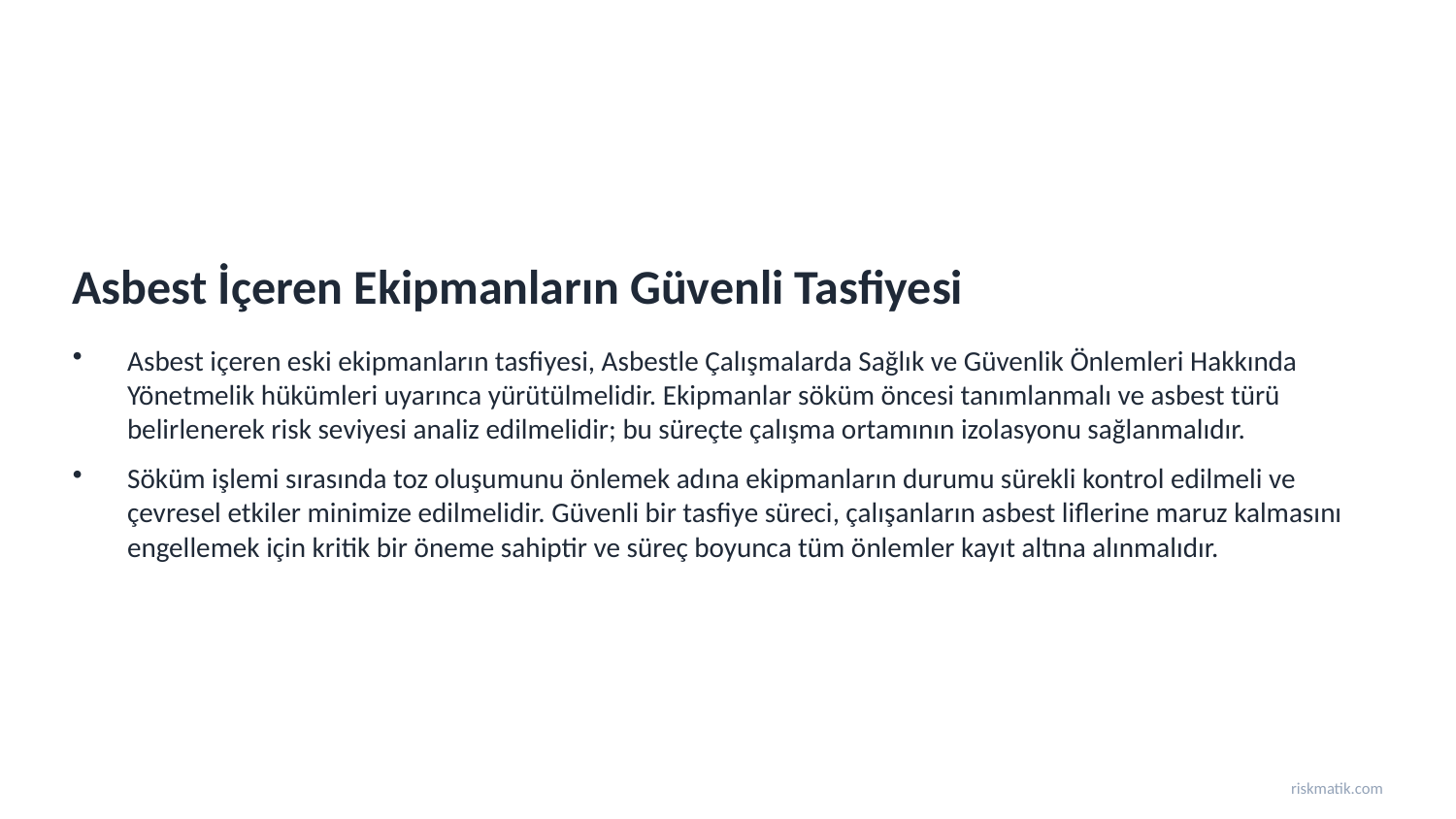

Asbest İçeren Ekipmanların Güvenli Tasfiyesi
Asbest içeren eski ekipmanların tasfiyesi, Asbestle Çalışmalarda Sağlık ve Güvenlik Önlemleri Hakkında Yönetmelik hükümleri uyarınca yürütülmelidir. Ekipmanlar söküm öncesi tanımlanmalı ve asbest türü belirlenerek risk seviyesi analiz edilmelidir; bu süreçte çalışma ortamının izolasyonu sağlanmalıdır.
Söküm işlemi sırasında toz oluşumunu önlemek adına ekipmanların durumu sürekli kontrol edilmeli ve çevresel etkiler minimize edilmelidir. Güvenli bir tasfiye süreci, çalışanların asbest liflerine maruz kalmasını engellemek için kritik bir öneme sahiptir ve süreç boyunca tüm önlemler kayıt altına alınmalıdır.
riskmatik.com